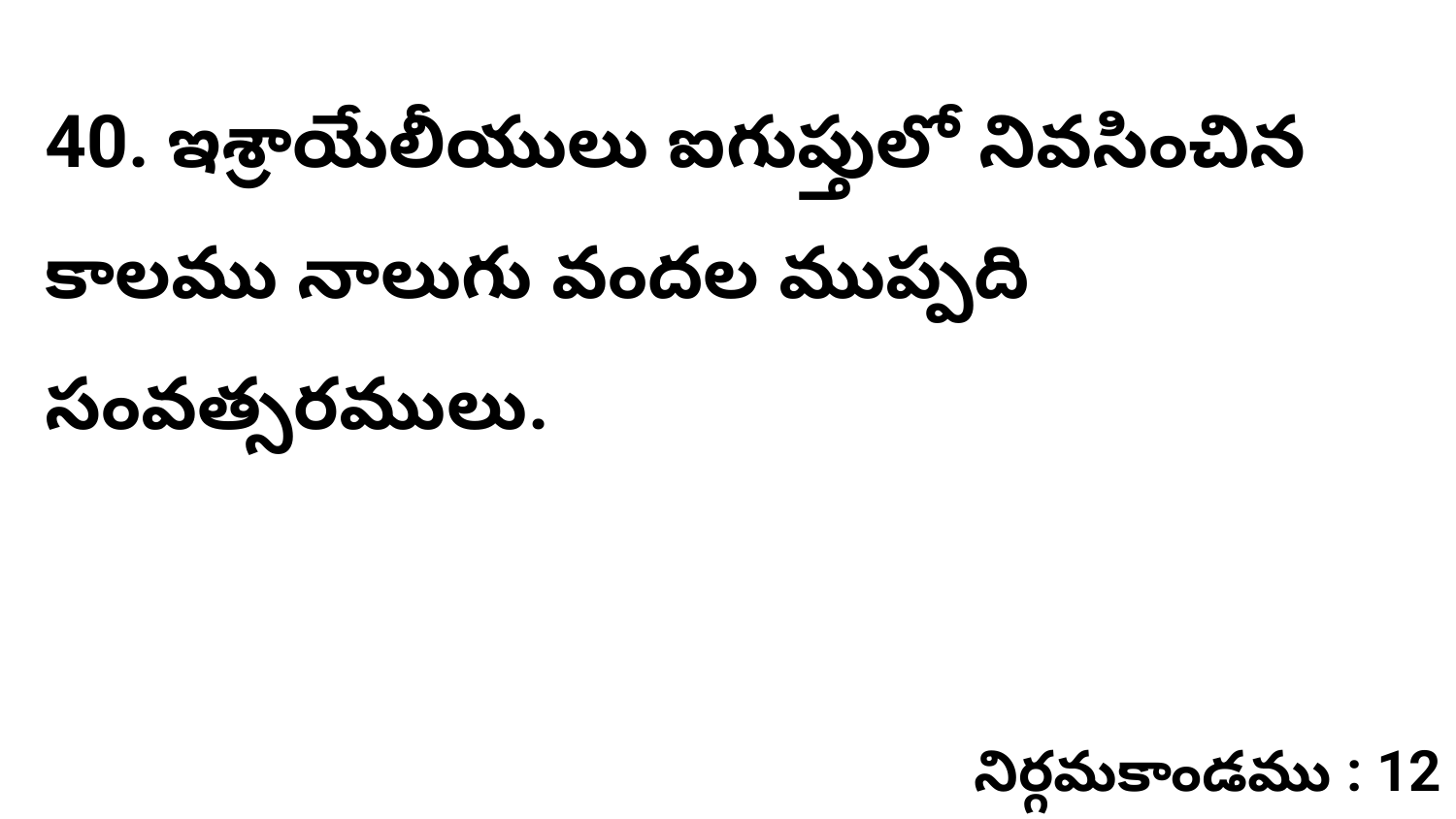

40. ఇశ్రాయేలీయులు ఐగుప్తులో నివసించిన కాలము నాలుగు వందల ముప్పది సంవత్సరములు.
నిర్గమకాండము : 12